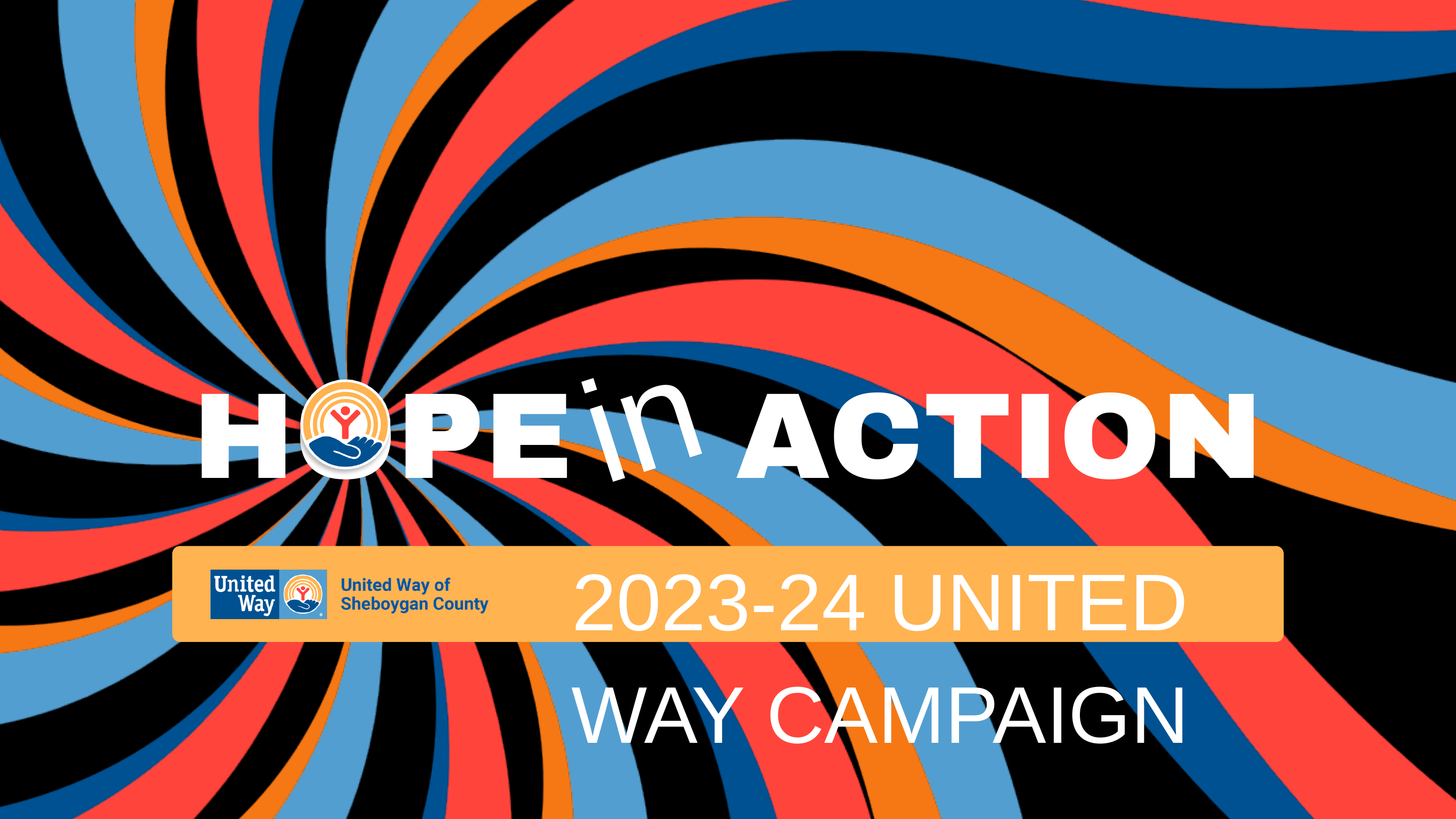

in
HOPE    ACTION

2023-24 UNITED WAY CAMPAIGN